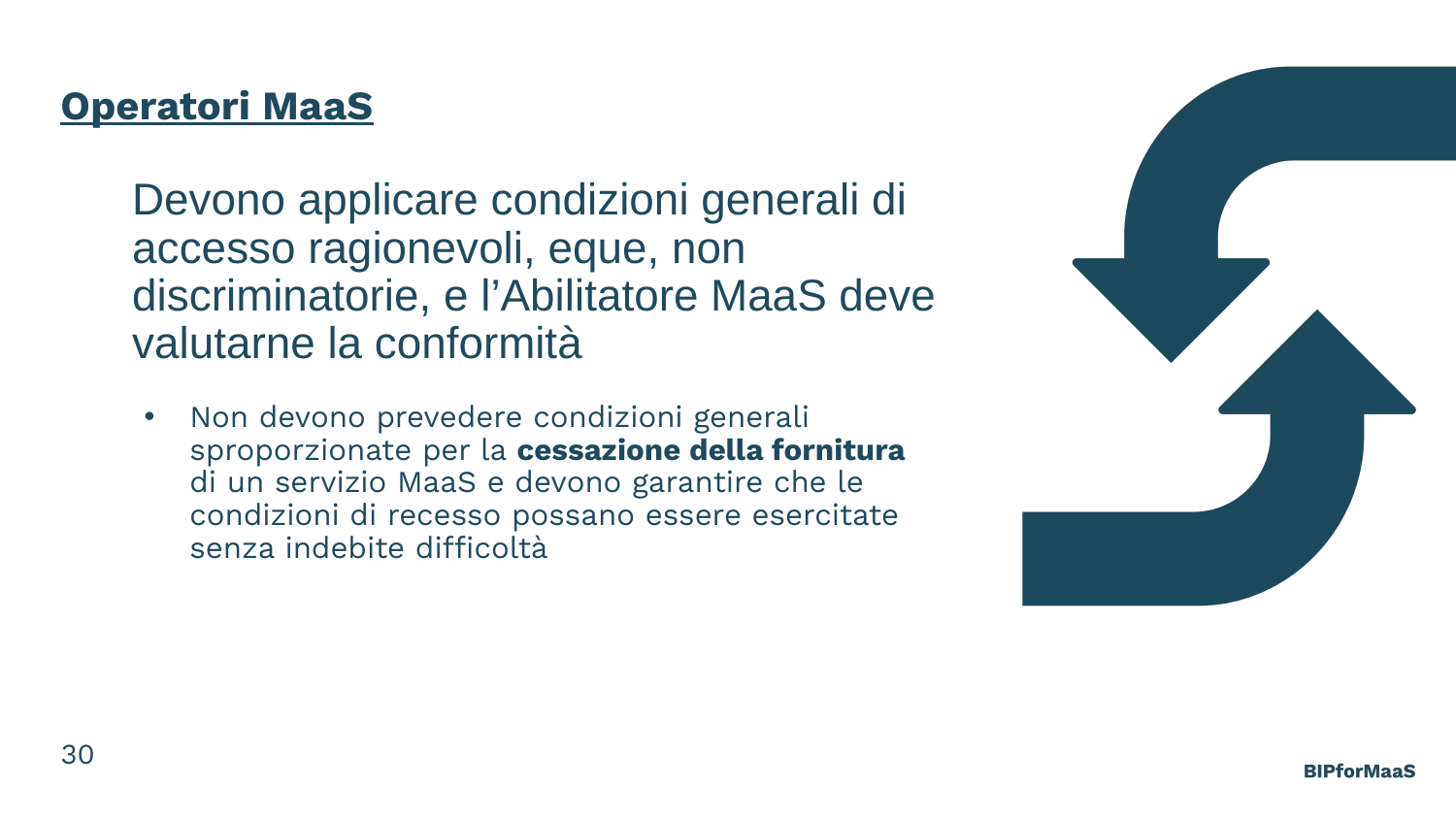

Operatori MaaS
Devono applicare condizioni generali di accesso ragionevoli, eque, non discriminatorie, e l’Abilitatore MaaS deve valutarne la conformità
Non devono prevedere condizioni generali sproporzionate per la cessazione della fornitura di un servizio MaaS e devono garantire che le condizioni di recesso possano essere esercitate senza indebite difficoltà